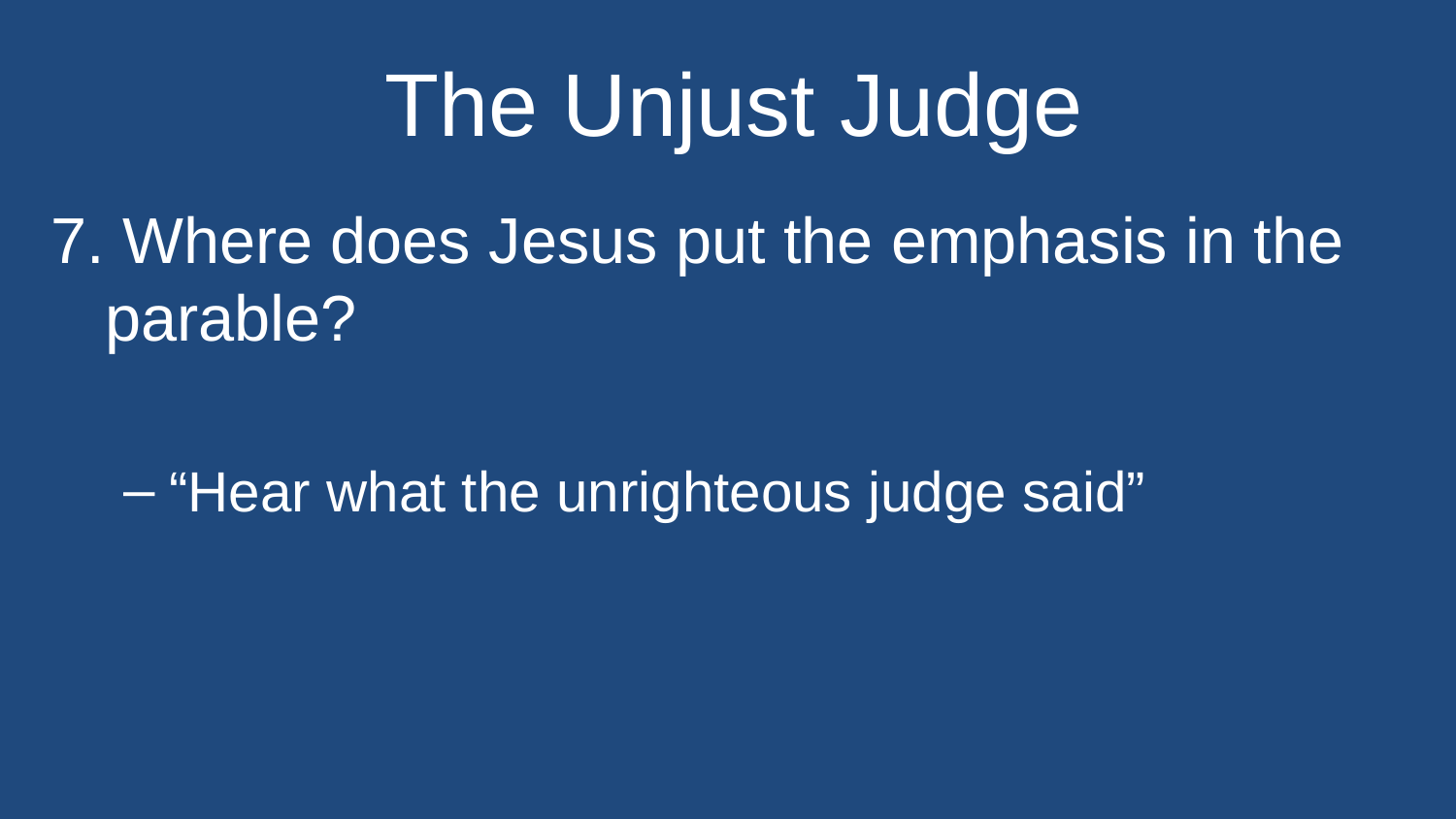

# The Unjust Judge
7. Where does Jesus put the emphasis in the parable?

“Hear what the unrighteous judge said”